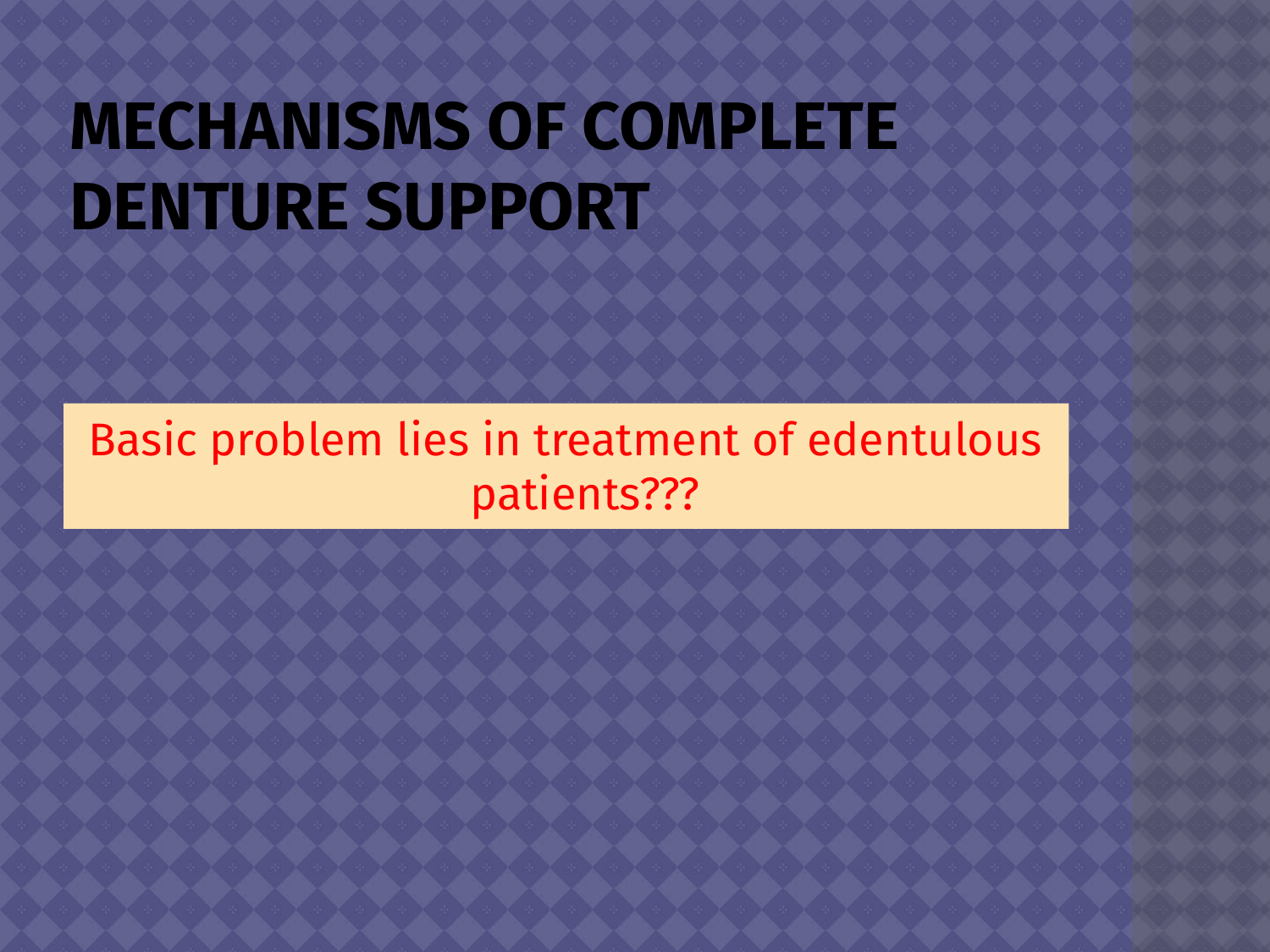

# Mechanisms of complete denture support
Basic problem lies in treatment of edentulous patients???